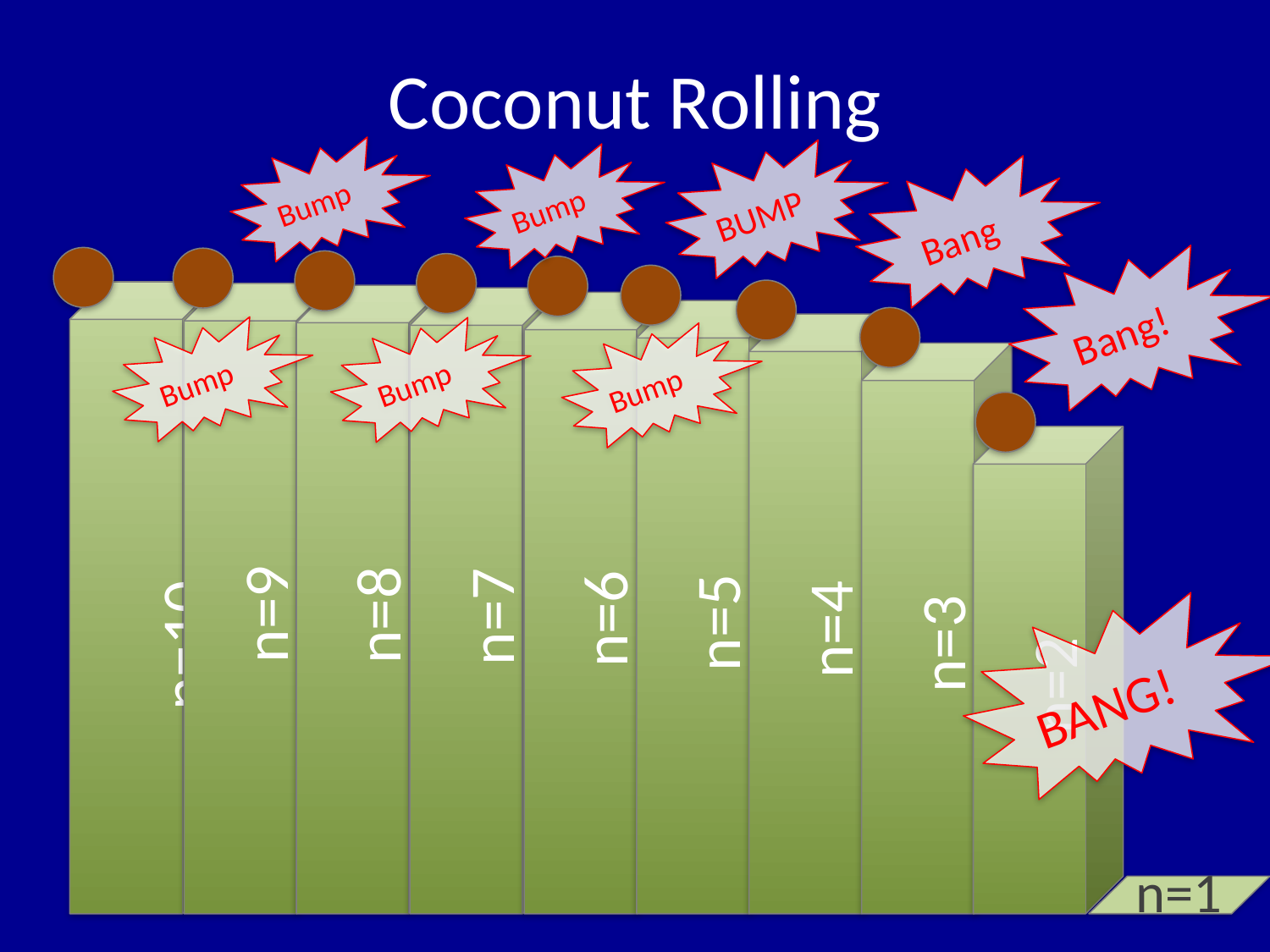

# Coconut Rolling
Bump
BUMP
Bump
Bang
Bang!

n=10
n=9
n=8
n=7
n=6
n=5

n=4
Bump
Bump
Bump
n=3

n=2
BANG!
n=1